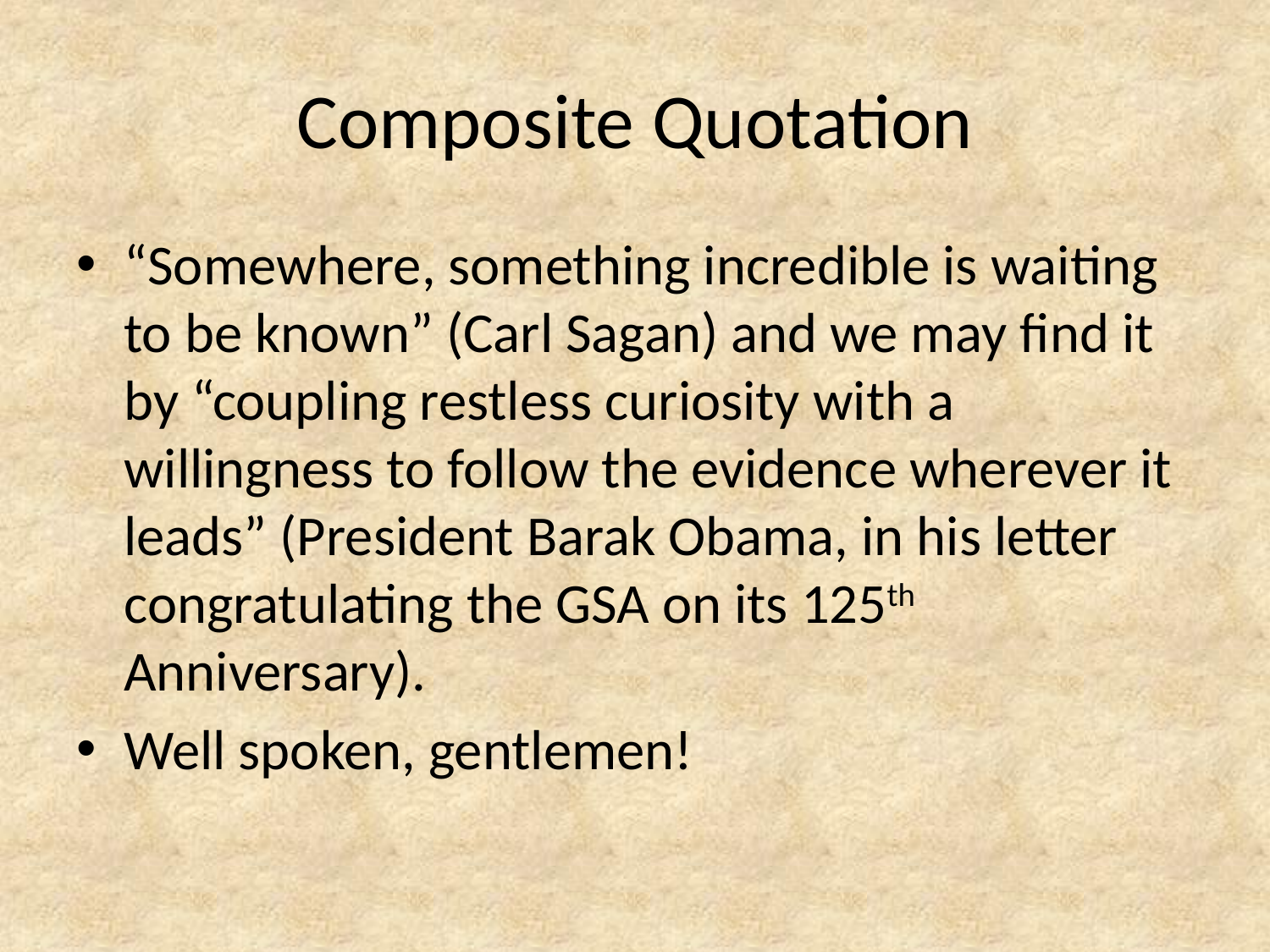

# Composite Quotation
“Somewhere, something incredible is waiting to be known” (Carl Sagan) and we may find it by “coupling restless curiosity with a willingness to follow the evidence wherever it leads” (President Barak Obama, in his letter congratulating the GSA on its 125th Anniversary).
Well spoken, gentlemen!